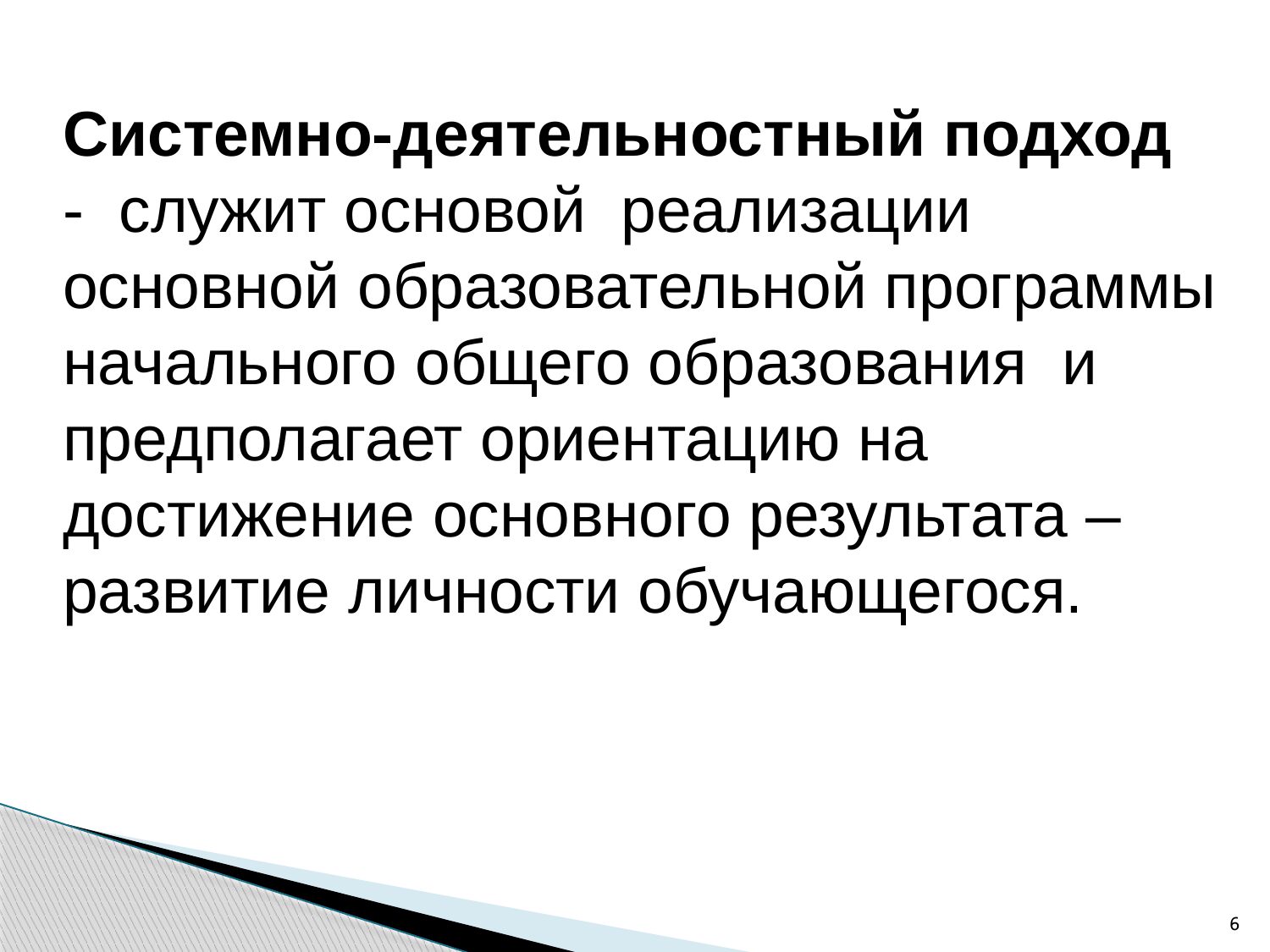

Системно-деятельностный подход  -  служит основой  реализации основной образовательной программы начального общего образования  и предполагает ориентацию на достижение основного результата – развитие личности обучающегося.
6